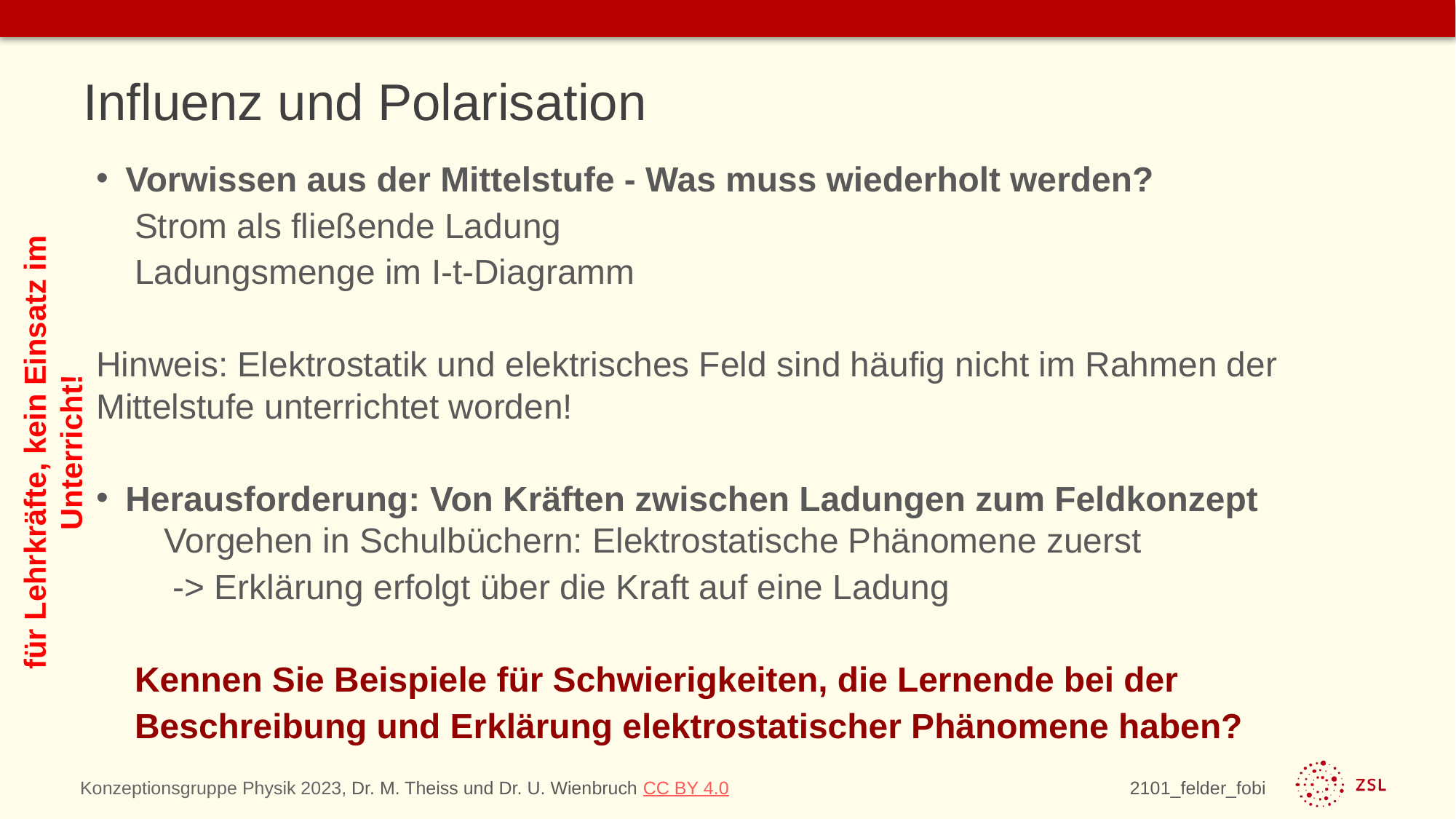

# Influenz und Polarisation
Vorwissen aus der Mittelstufe - Was muss wiederholt werden?
    Strom als fließende Ladung
    Ladungsmenge im I-t-Diagramm

Hinweis: Elektrostatik und elektrisches Feld sind häufig nicht im Rahmen der 	Mittelstufe unterrichtet worden!

Herausforderung: Von Kräften zwischen Ladungen zum Feldkonzept
    Vorgehen in Schulbüchern: Elektrostatische Phänomene zuerst
        -> Erklärung erfolgt über die Kraft auf eine Ladung

    Kennen Sie Beispiele für Schwierigkeiten, die Lernende bei der
    Beschreibung und Erklärung elektrostatischer Phänomene haben?